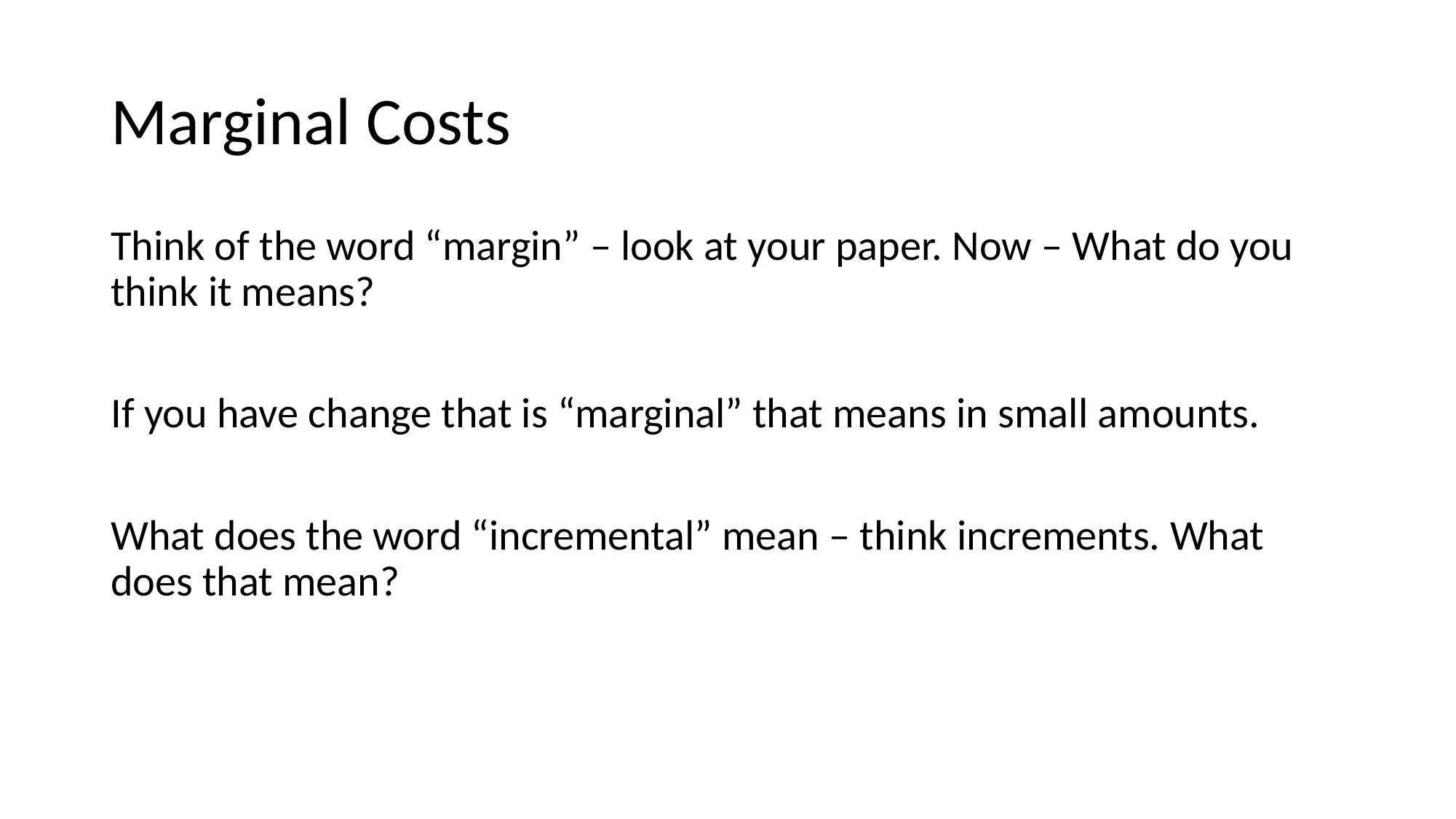

# Marginal Costs
Think of the word “margin” – look at your paper. Now – What do you think it means?

If you have change that is “marginal” that means in small amounts.

What does the word “incremental” mean – think increments. What does that mean?